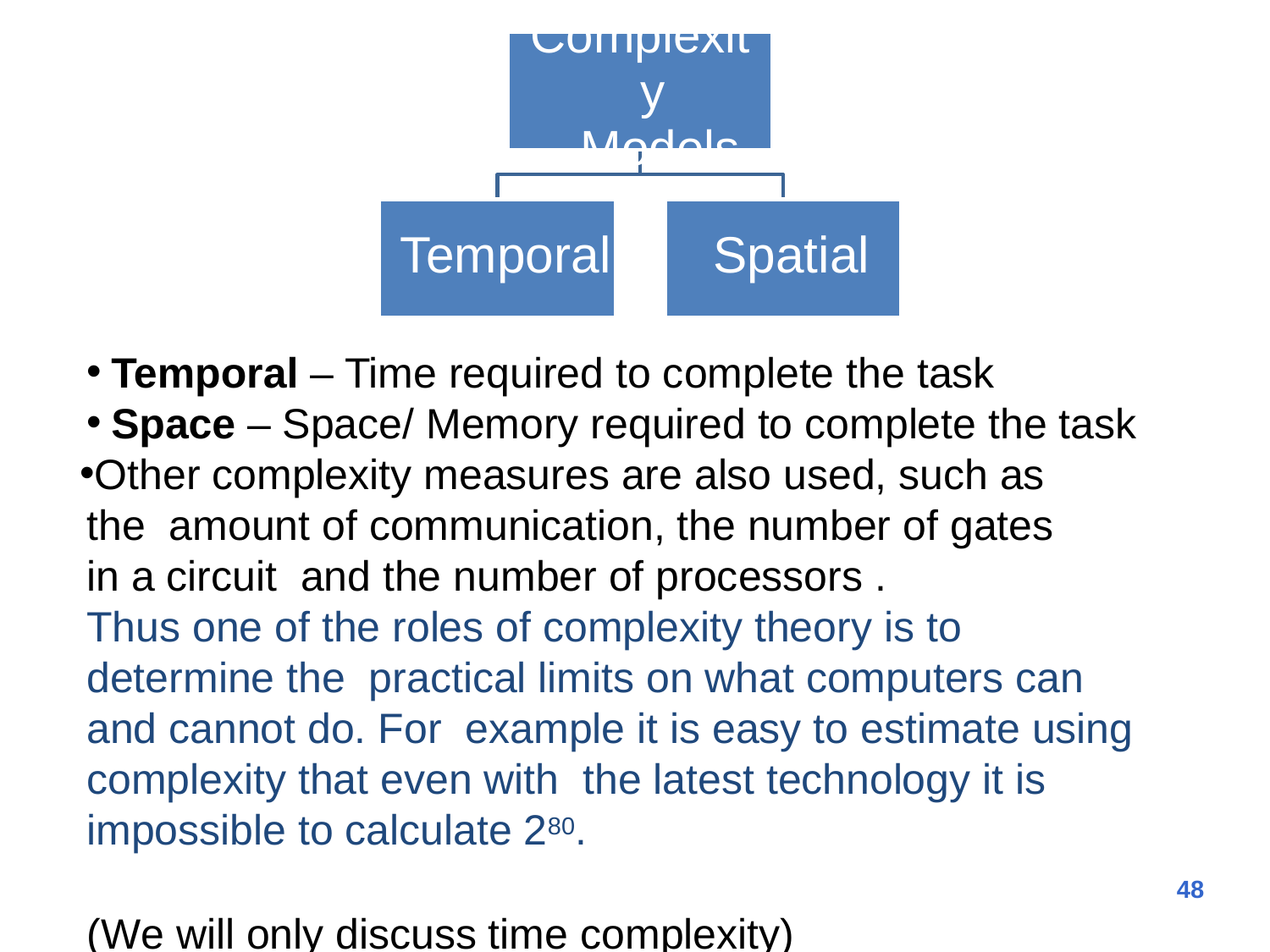

# Complexity  Models

Temporal
Spatial
Temporal – Time required to complete the task
Space – Space/ Memory required to complete the task
Other complexity measures are also used, such as the  amount of communication, the number of gates in a circuit  and the number of processors .
Thus one of the roles of complexity theory is to determine the  practical limits on what computers can and cannot do. For  example it is easy to estimate using complexity that even with  the latest technology it is impossible to calculate 280.

(We will only discuss time complexity)
48